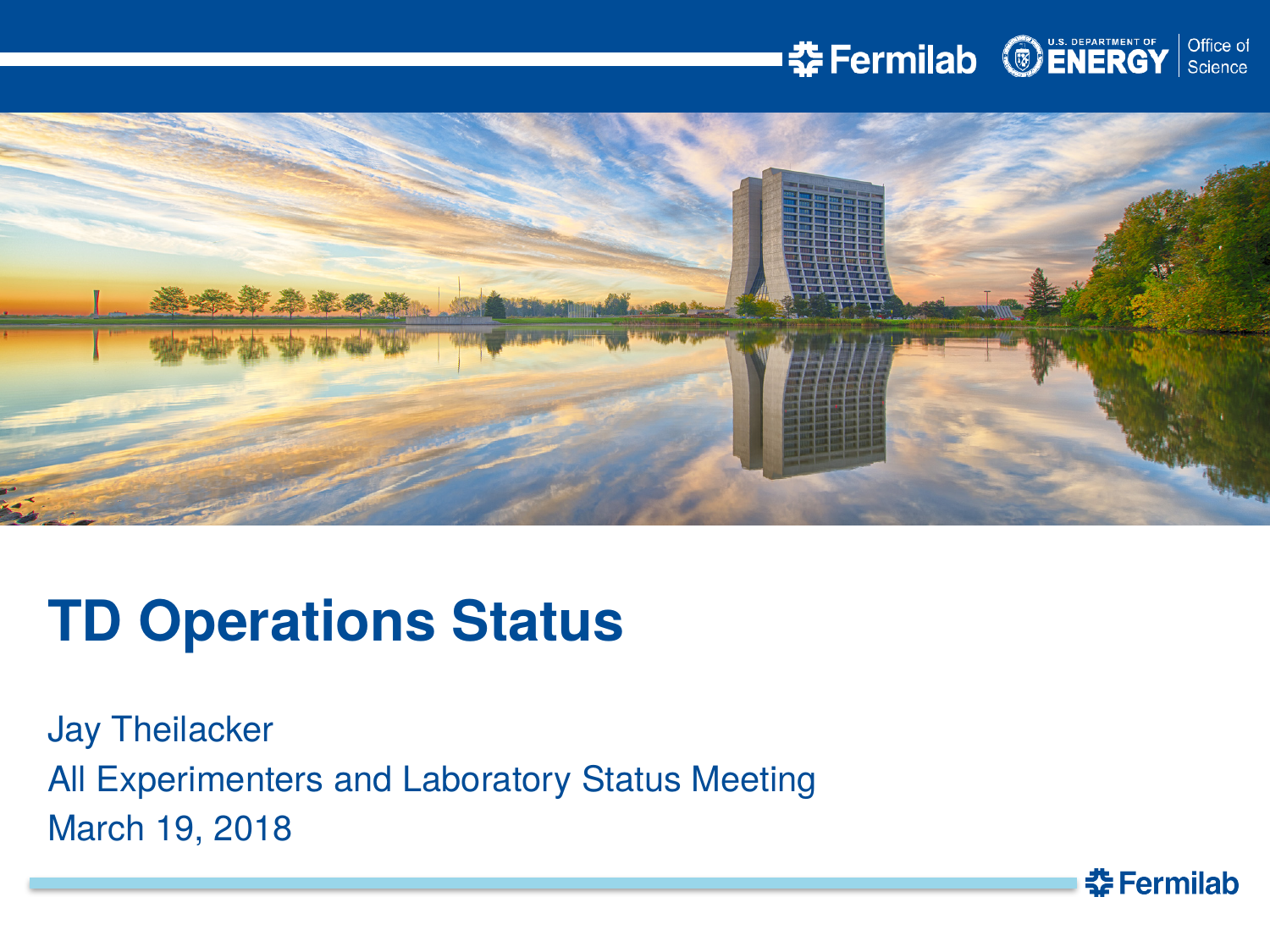

TD Operations Status
Jay Theilacker
All Experimenters and Laboratory Status Meeting
March 19, 2018